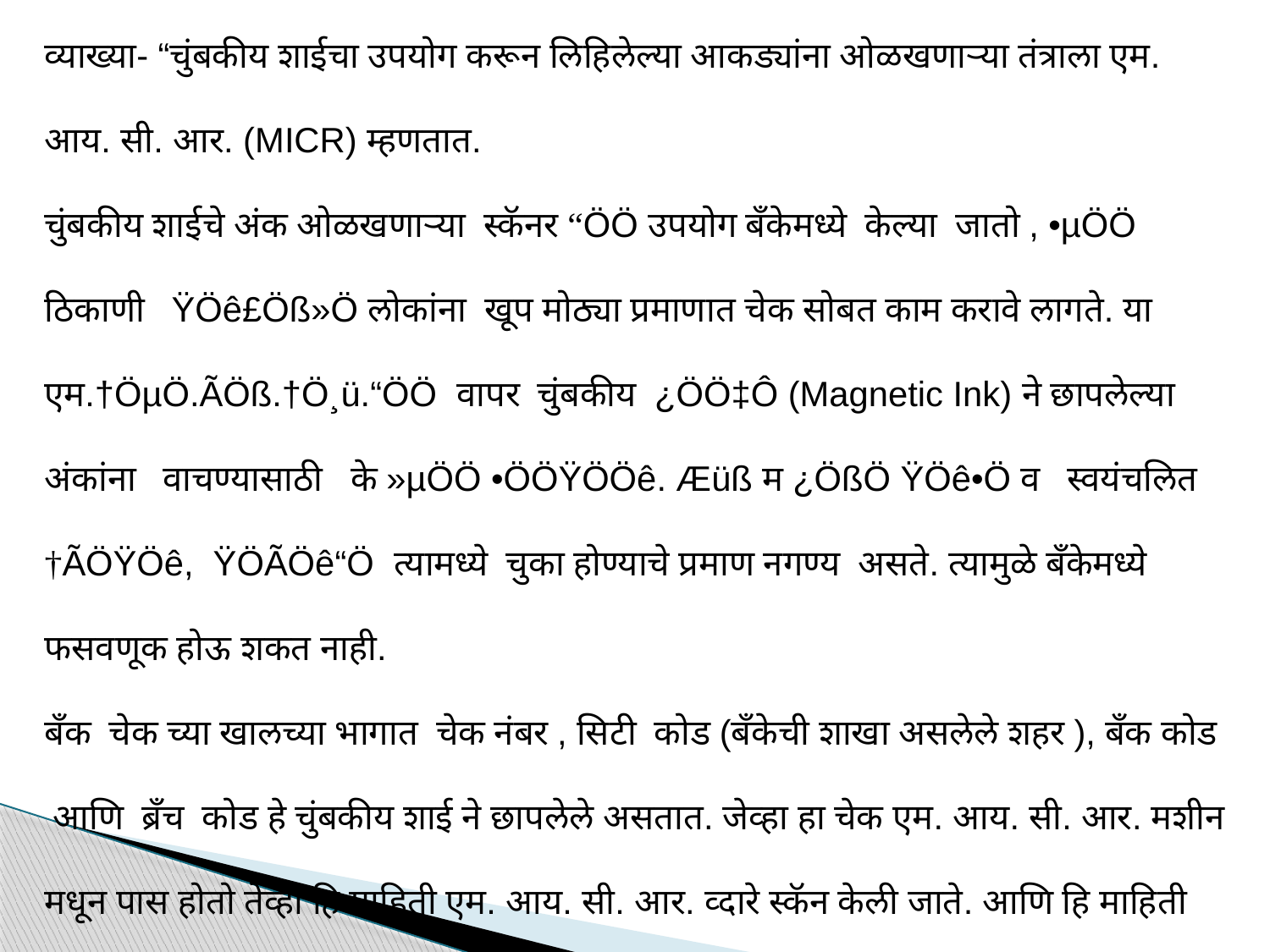

व्याख्या- “चुंबकीय शाईचा उपयोग करून लिहिलेल्या आकड्यांना ओळखणाऱ्या तंत्राला एम. आय. सी. आर. (MICR) म्हणतात.
चुंबकीय शाईचे अंक ओळखणाऱ्या  स्कॅनर “ÖÖ उपयोग बँकेमध्ये  केल्या  जातो , •µÖÖ  ठिकाणी   ŸÖê£Öß»Ö लोकांना  खूप मोठ्या प्रमाणात चेक सोबत काम करावे लागते. या एम.†ÖµÖ.ÃÖß.†Ö¸ü.“ÖÖ  वापर  चुंबकीय  ¿ÖÖ‡Ô (Magnetic Ink) ने छापलेल्या  अंकांना   वाचण्यासाठी   के »µÖÖ •ÖÖŸÖÖê. Æüß म ¿Öß­Ö ŸÖê•Ö व   स्वयंचलित †ÃÖŸÖê,  ŸÖÃÖê“Ö  त्यामध्ये  चुका होण्याचे प्रमाण नगण्य  असते. त्यामुळे बँकेमध्ये  फसवणूक होऊ शकत नाही.
बँक  चेक च्या खालच्या भागात  चेक नंबर , सिटी  कोड (बँकेची शाखा असलेले शहर ), बँक कोड  आणि  ब्रॅंच  कोड हे चुंबकीय शाई ने छापलेले असतात. जेव्हा हा चेक एम. आय. सी. आर. मशीन मधून पास होतो तेव्हा हि माहिती एम. आय. सी. आर. व्दारे स्कॅन केली जाते. आणि हि माहिती संगणकामध्ये साठवली जाते.